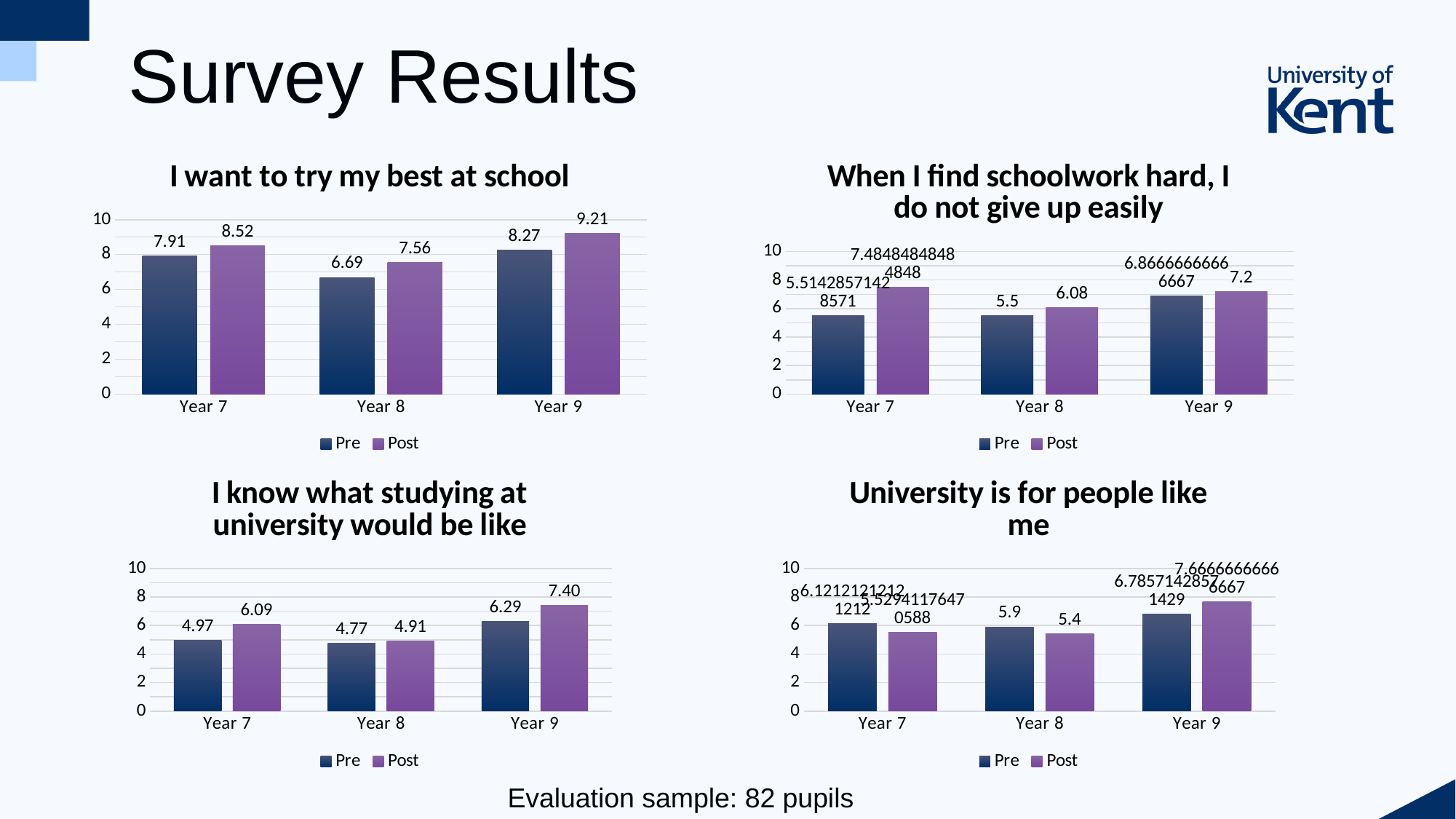

# Survey Results

### Chart: I want to try my best at school

| Category | Pre | Post |
|---|---|---|
| Year 7 | 7.914285714285715 | 8.515151515151516 |
| Year 8 | 6.692307692 | 7.56 |
| Year 9 | 8.266666666666667 | 9.214285714285714 |

### Chart: When I find schoolwork hard, I do not give up easily

| Category | Pre | Post |
|---|---|---|
| Year 7 | 5.514285714285714 | 7.484848484848484 |
| Year 8 | 5.5 | 6.08 |
| Year 9 | 6.866666666666666 | 7.2 |

### Chart: I know what studying at university would be like

| Category | Pre | Post |
|---|---|---|
| Year 7 | 4.96969696969697 | 6.085714285714285 |
| Year 8 | 4.769230769 | 4.913043478 |
| Year 9 | 6.285714285714286 | 7.4 |

### Chart: University is for people like me

| Category | Pre | Post |
|---|---|---|
| Year 7 | 6.121212121212121 | 5.529411764705882 |
| Year 8 | 5.9 | 5.4 |
| Year 9 | 6.785714285714286 | 7.666666666666667 |
Evaluation sample: 82 pupils